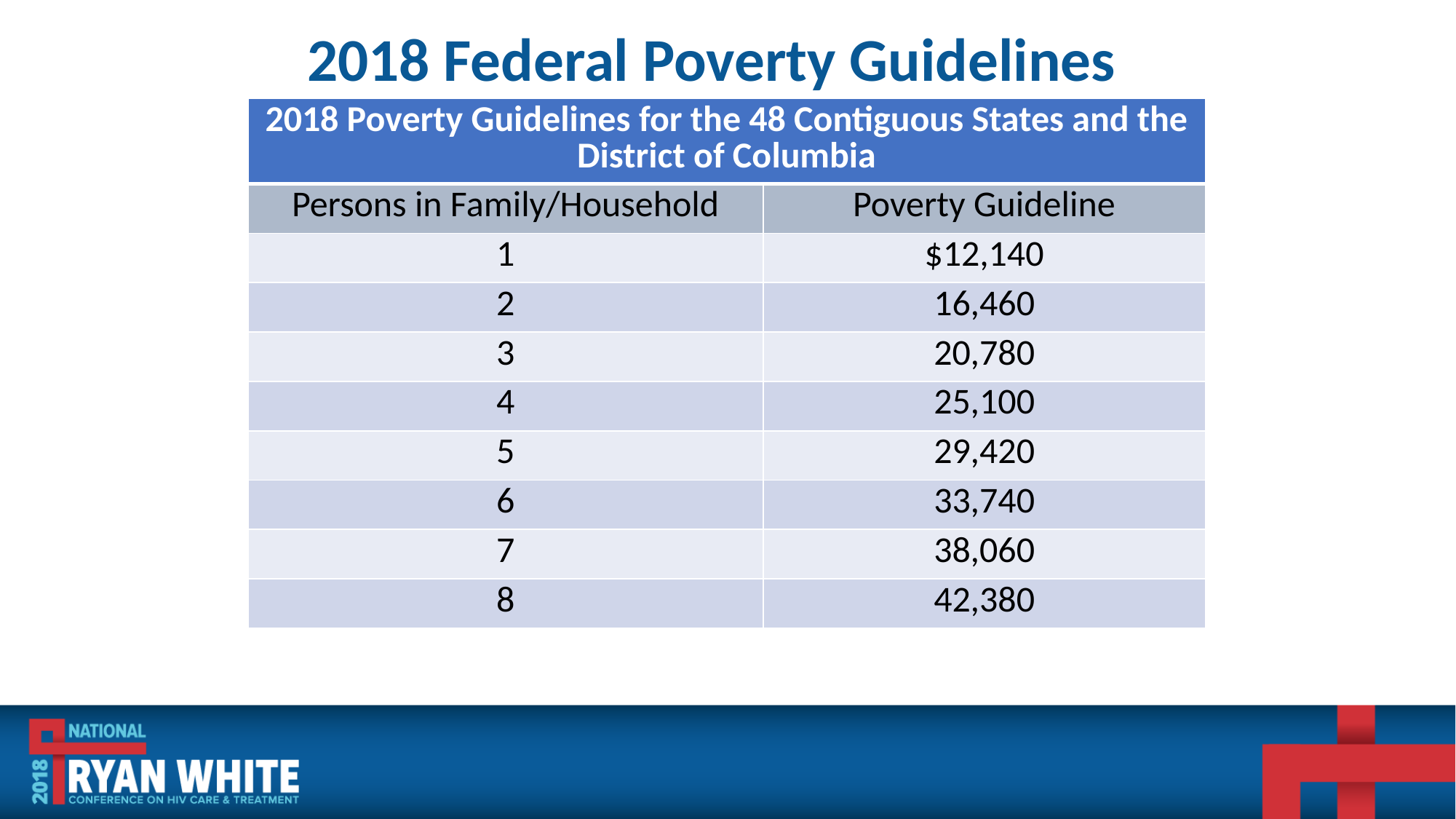

# 2018 Federal Poverty Guidelines
| 2018 Poverty Guidelines for the 48 Contiguous States and the District of Columbia |  |
| --- | --- |
| Persons in Family/Household | Poverty Guideline |
| 1 | $12,140 |
| 2 | 16,460 |
| 3 | 20,780 |
| 4 | 25,100 |
| 5 | 29,420 |
| 6 | 33,740 |
| 7 | 38,060 |
| 8 | 42,380 |